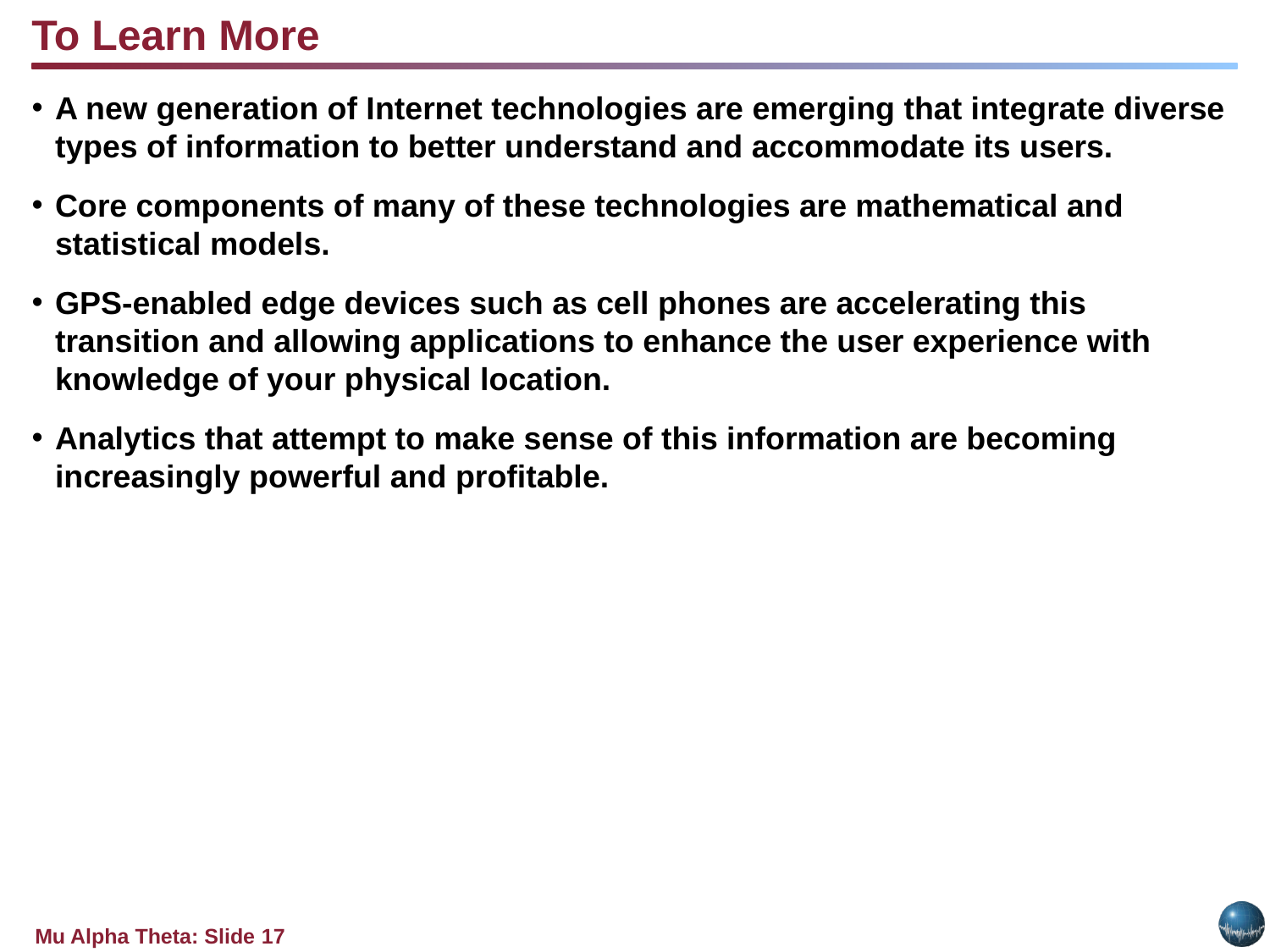

To Learn More
A new generation of Internet technologies are emerging that integrate diverse types of information to better understand and accommodate its users.
Core components of many of these technologies are mathematical and statistical models.
GPS-enabled edge devices such as cell phones are accelerating this transition and allowing applications to enhance the user experience with knowledge of your physical location.
Analytics that attempt to make sense of this information are becoming increasingly powerful and profitable.